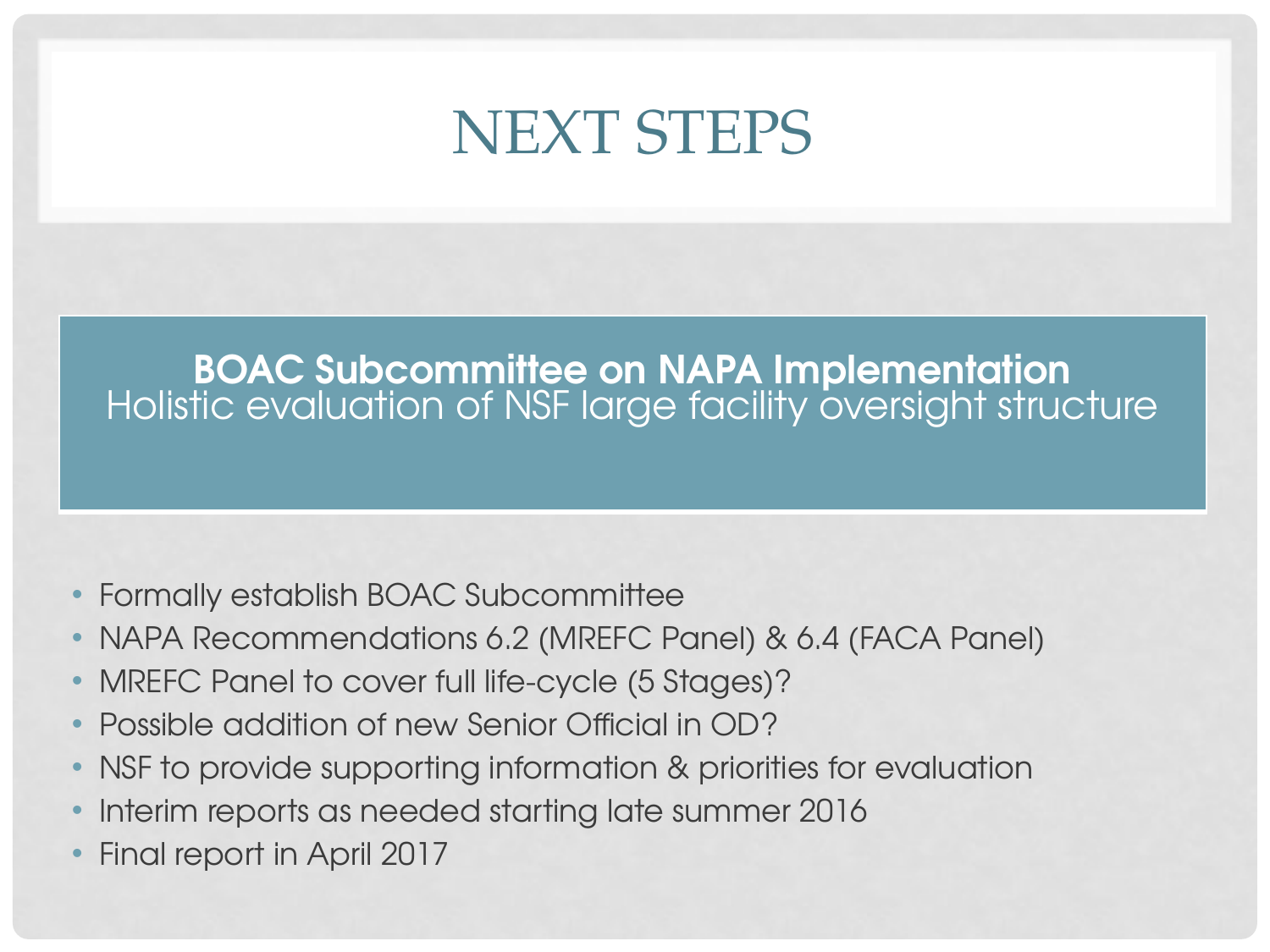

# Next Steps
| BOAC Subcommittee on NAPA Implementation Holistic evaluation of NSF large facility oversight structure |
| --- |
Formally establish BOAC Subcommittee
NAPA Recommendations 6.2 (MREFC Panel) & 6.4 (FACA Panel)
MREFC Panel to cover full life-cycle (5 Stages)?
Possible addition of new Senior Official in OD?
NSF to provide supporting information & priorities for evaluation
Interim reports as needed starting late summer 2016
Final report in April 2017